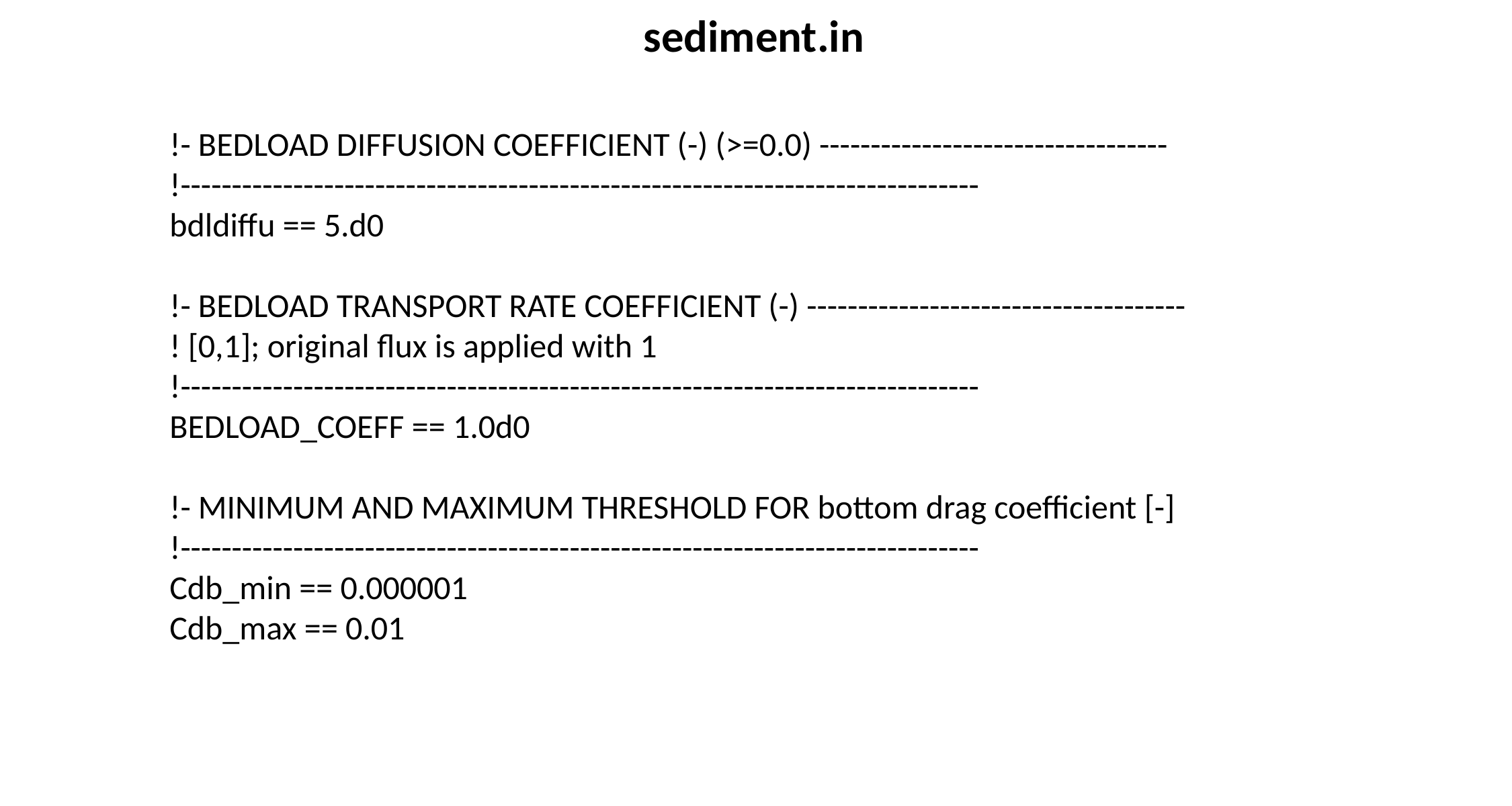

sediment.in
!- BEDLOAD DIFFUSION COEFFICIENT (-) (>=0.0) ----------------------------------
!------------------------------------------------------------------------------
bdldiffu == 5.d0

!- BEDLOAD TRANSPORT RATE COEFFICIENT (-) -------------------------------------
! [0,1]; original flux is applied with 1
!------------------------------------------------------------------------------
BEDLOAD_COEFF == 1.0d0

!- MINIMUM AND MAXIMUM THRESHOLD FOR bottom drag coefficient [-]
!------------------------------------------------------------------------------
Cdb_min == 0.000001
Cdb_max == 0.01